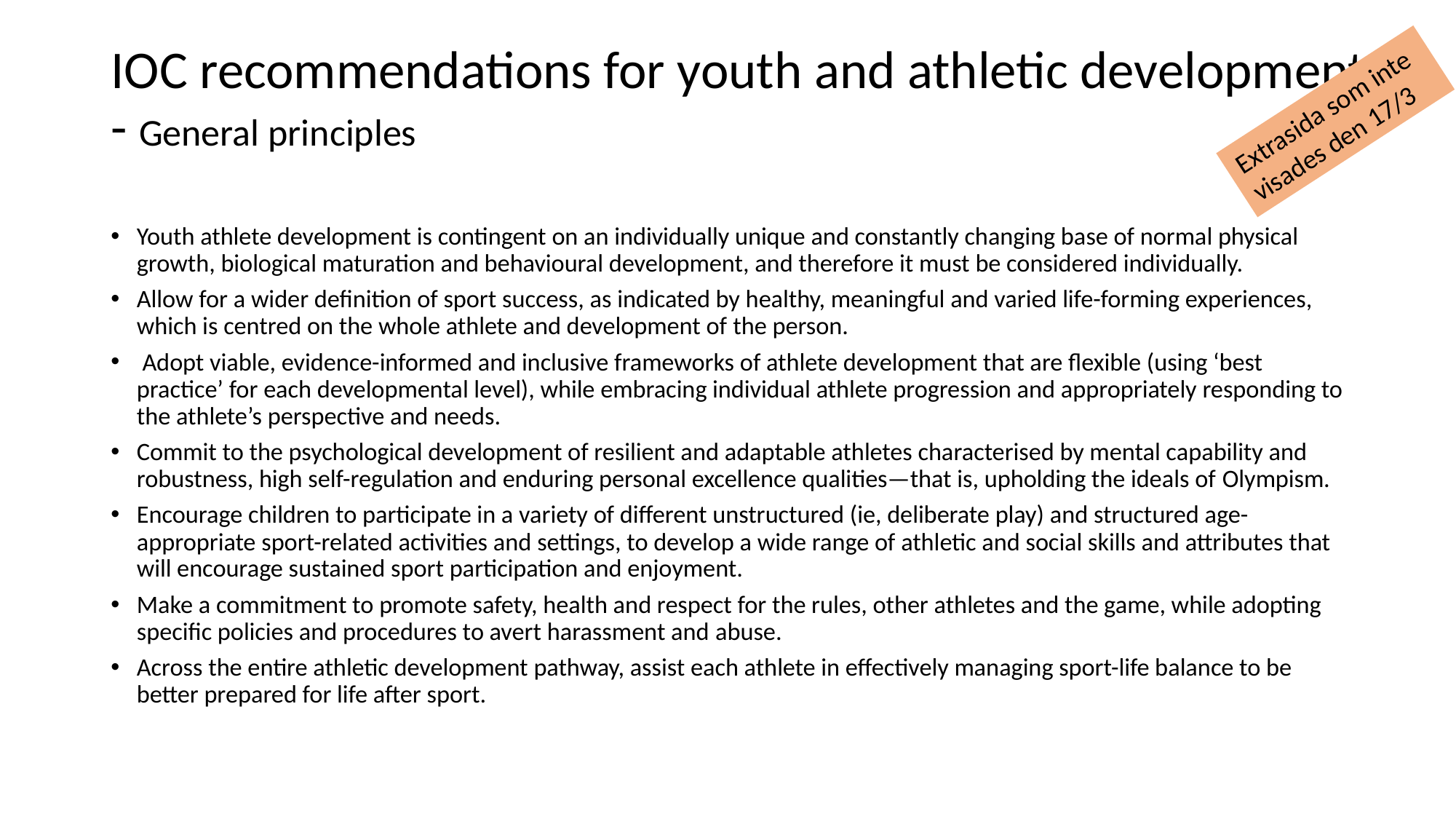

# IOC recommendations for youth and athletic development - General principles
Extrasida som inte
visades den 17/3
Youth athlete development is contingent on an individually unique and constantly changing base of normal physical growth, biological maturation and behavioural development, and therefore it must be considered individually.
Allow for a wider definition of sport success, as indicated by healthy, meaningful and varied life-forming experiences, which is centred on the whole athlete and development of the person.
 Adopt viable, evidence-informed and inclusive frameworks of athlete development that are flexible (using ‘best practice’ for each developmental level), while embracing individual athlete progression and appropriately responding to the athlete’s perspective and needs.
Commit to the psychological development of resilient and adaptable athletes characterised by mental capability and robustness, high self-regulation and enduring personal excellence qualities—that is, upholding the ideals of Olympism.
Encourage children to participate in a variety of different unstructured (ie, deliberate play) and structured age-appropriate sport-related activities and settings, to develop a wide range of athletic and social skills and attributes that will encourage sustained sport participation and enjoyment.
Make a commitment to promote safety, health and respect for the rules, other athletes and the game, while adopting specific policies and procedures to avert harassment and abuse.
Across the entire athletic development pathway, assist each athlete in effectively managing sport-life balance to be better prepared for life after sport.